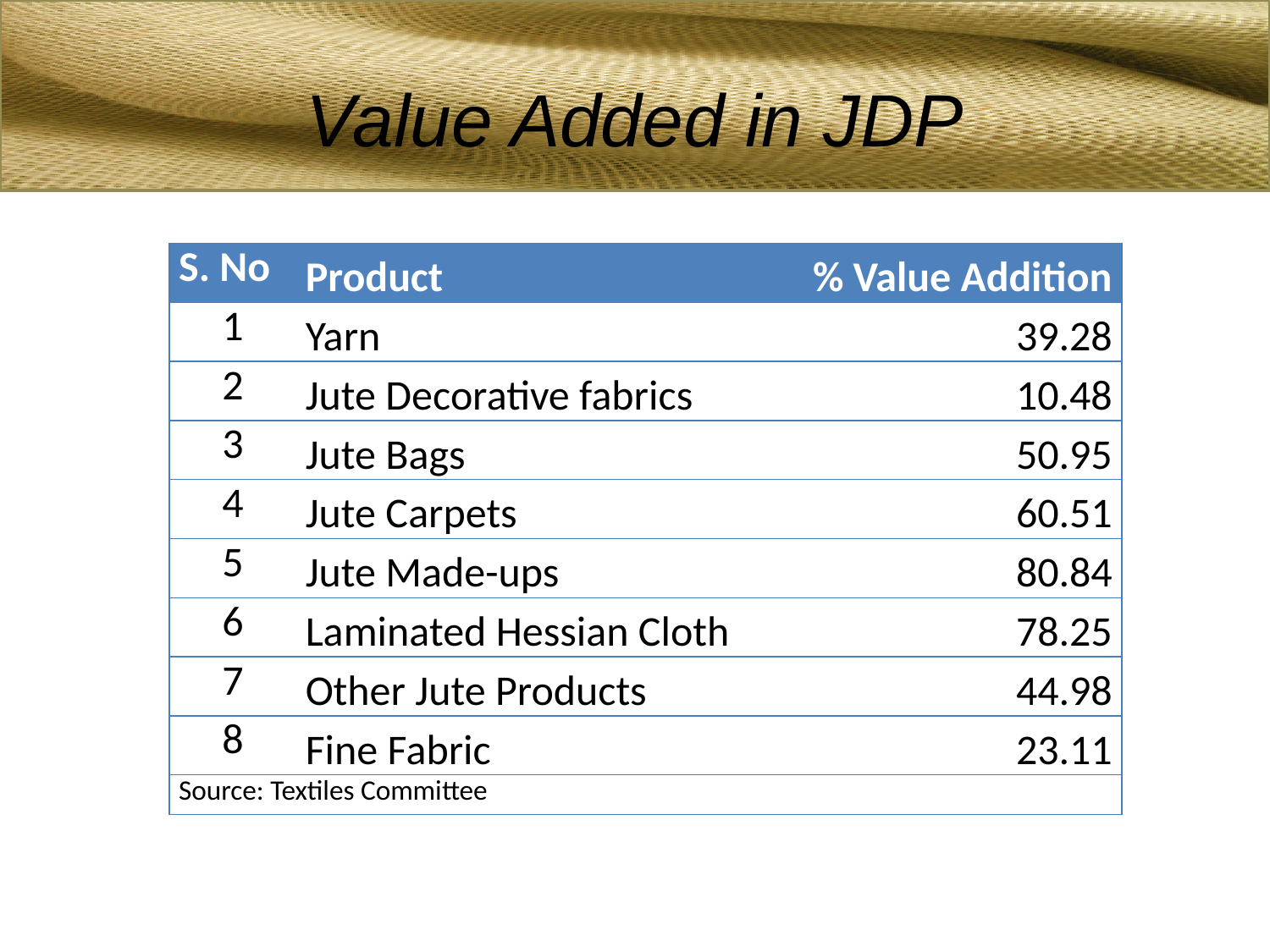

# Value Added in JDP
| S. No | Product | % Value Addition |
| --- | --- | --- |
| 1 | Yarn | 39.28 |
| 2 | Jute Decorative fabrics | 10.48 |
| 3 | Jute Bags | 50.95 |
| 4 | Jute Carpets | 60.51 |
| 5 | Jute Made-ups | 80.84 |
| 6 | Laminated Hessian Cloth | 78.25 |
| 7 | Other Jute Products | 44.98 |
| 8 | Fine Fabric | 23.11 |
| Source: Textiles Committee |  |  |